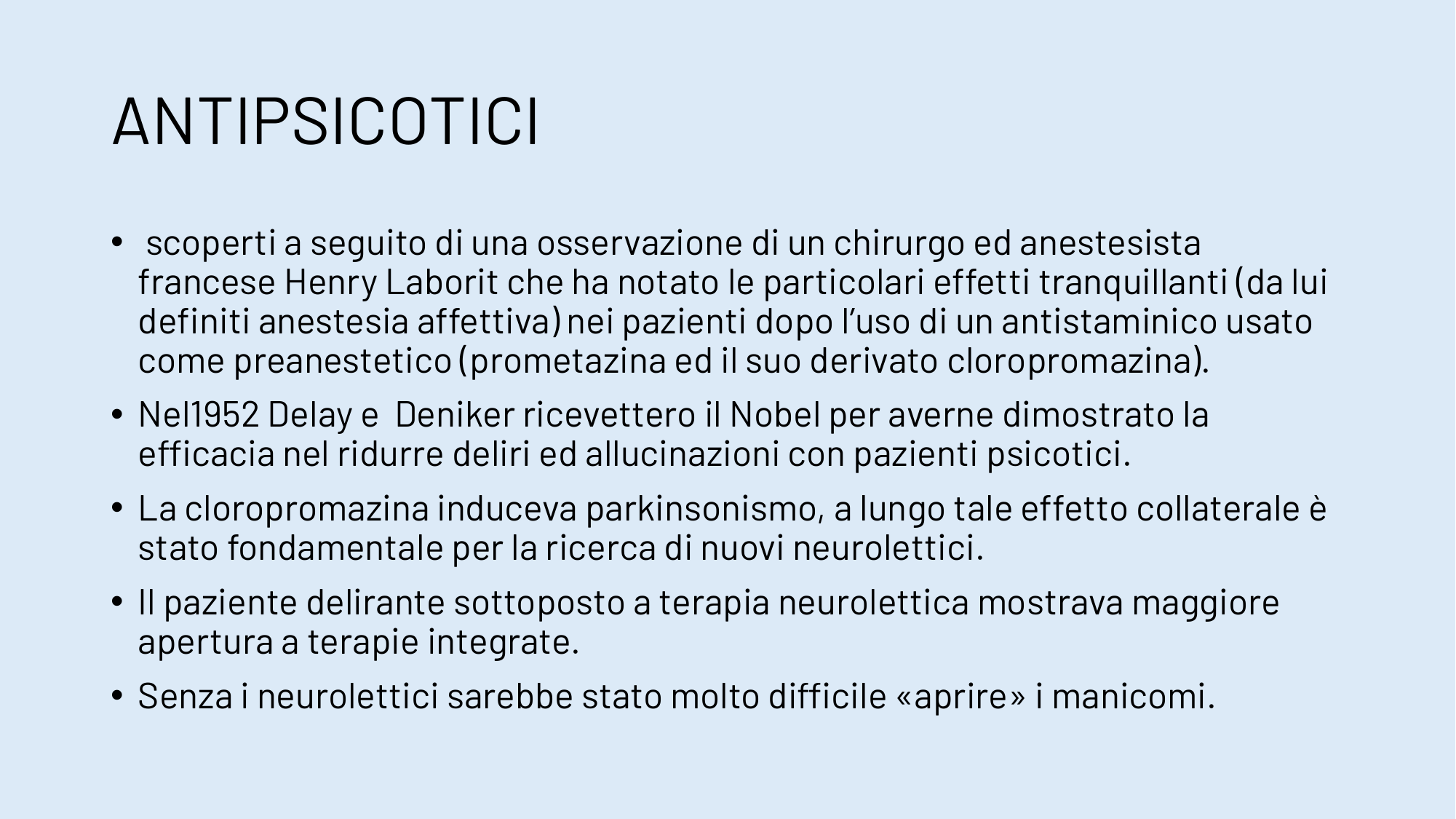

# ANTIPSICOTICI
 scoperti a seguito di una osservazione di un chirurgo ed anestesista francese Henry Laborit che ha notato le particolari effetti tranquillanti (da lui definiti anestesia affettiva) nei pazienti dopo l’uso di un antistaminico usato come preanestetico (prometazina ed il suo derivato cloropromazina).
Nel1952 Delay e  Deniker ricevettero il Nobel per averne dimostrato la efficacia nel ridurre deliri ed allucinazioni con pazienti psicotici.
La cloropromazina induceva parkinsonismo, a lungo tale effetto collaterale è stato fondamentale per la ricerca di nuovi neurolettici.
Il paziente delirante sottoposto a terapia neurolettica mostrava maggiore apertura a terapie integrate.
Senza i neurolettici sarebbe stato molto difficile «aprire» i manicomi.